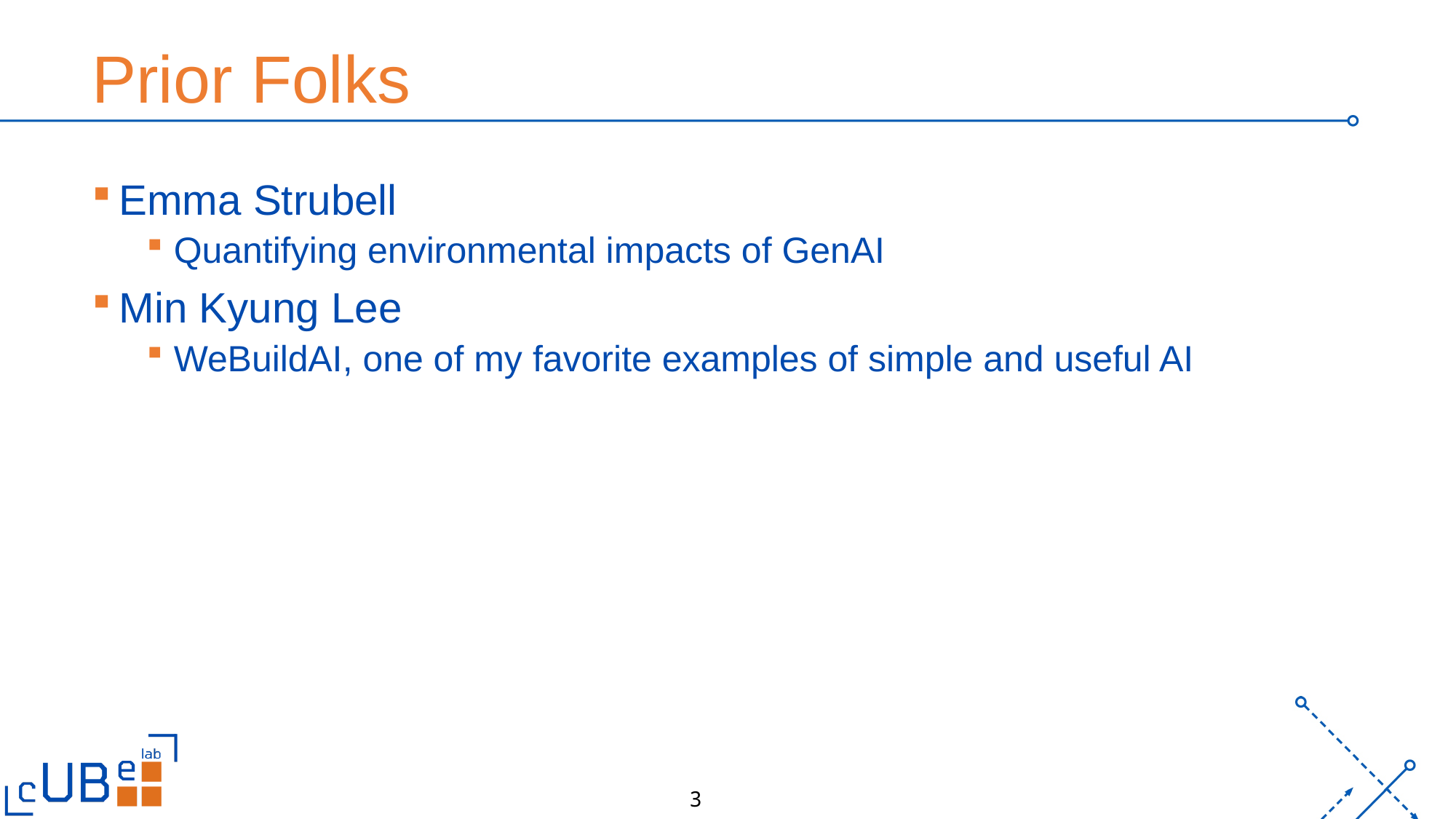

# Prior Folks
Emma Strubell
Quantifying environmental impacts of GenAI
Min Kyung Lee
WeBuildAI, one of my favorite examples of simple and useful AI
3